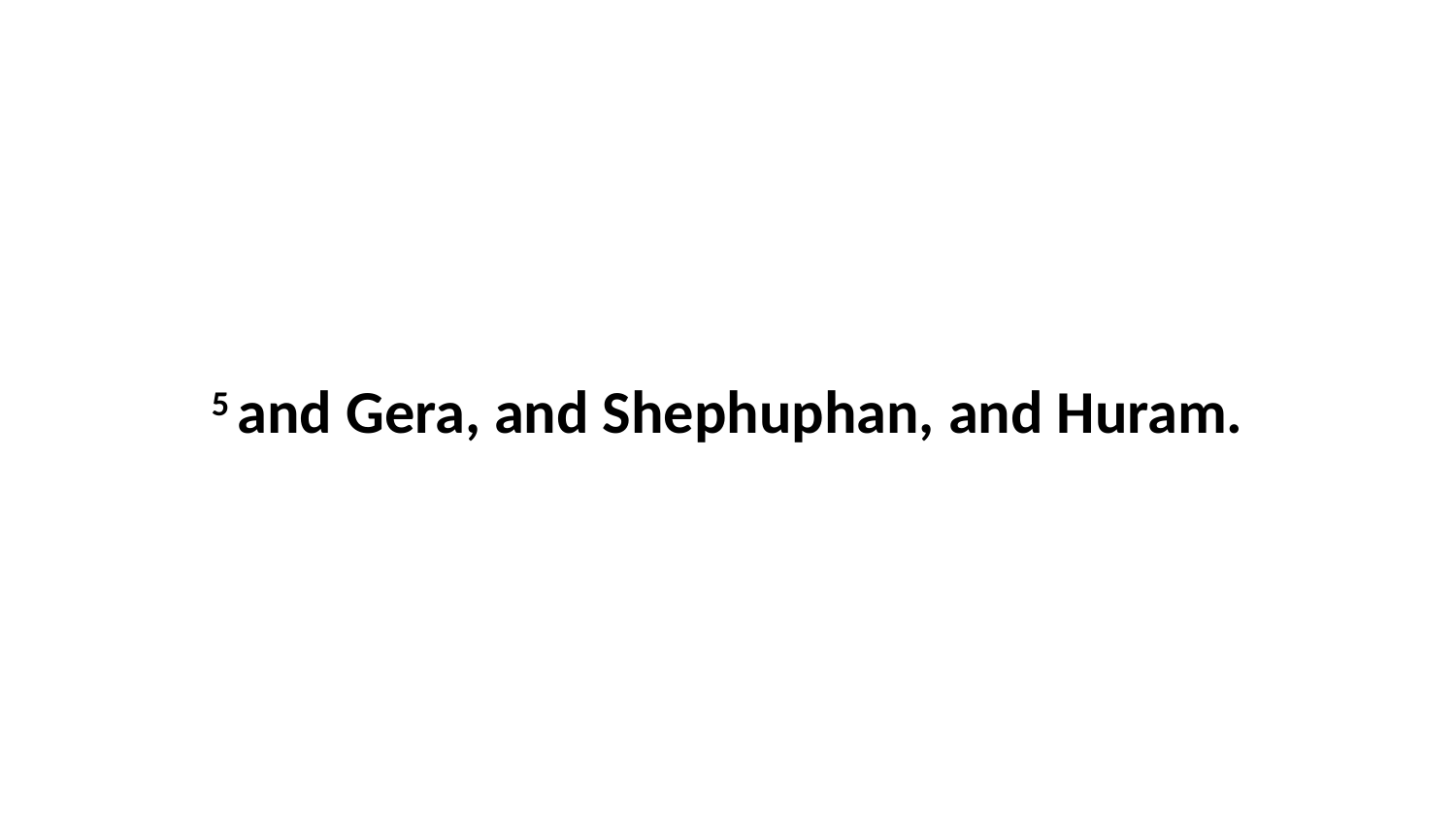

5 and Gera, and Shephuphan, and Huram.